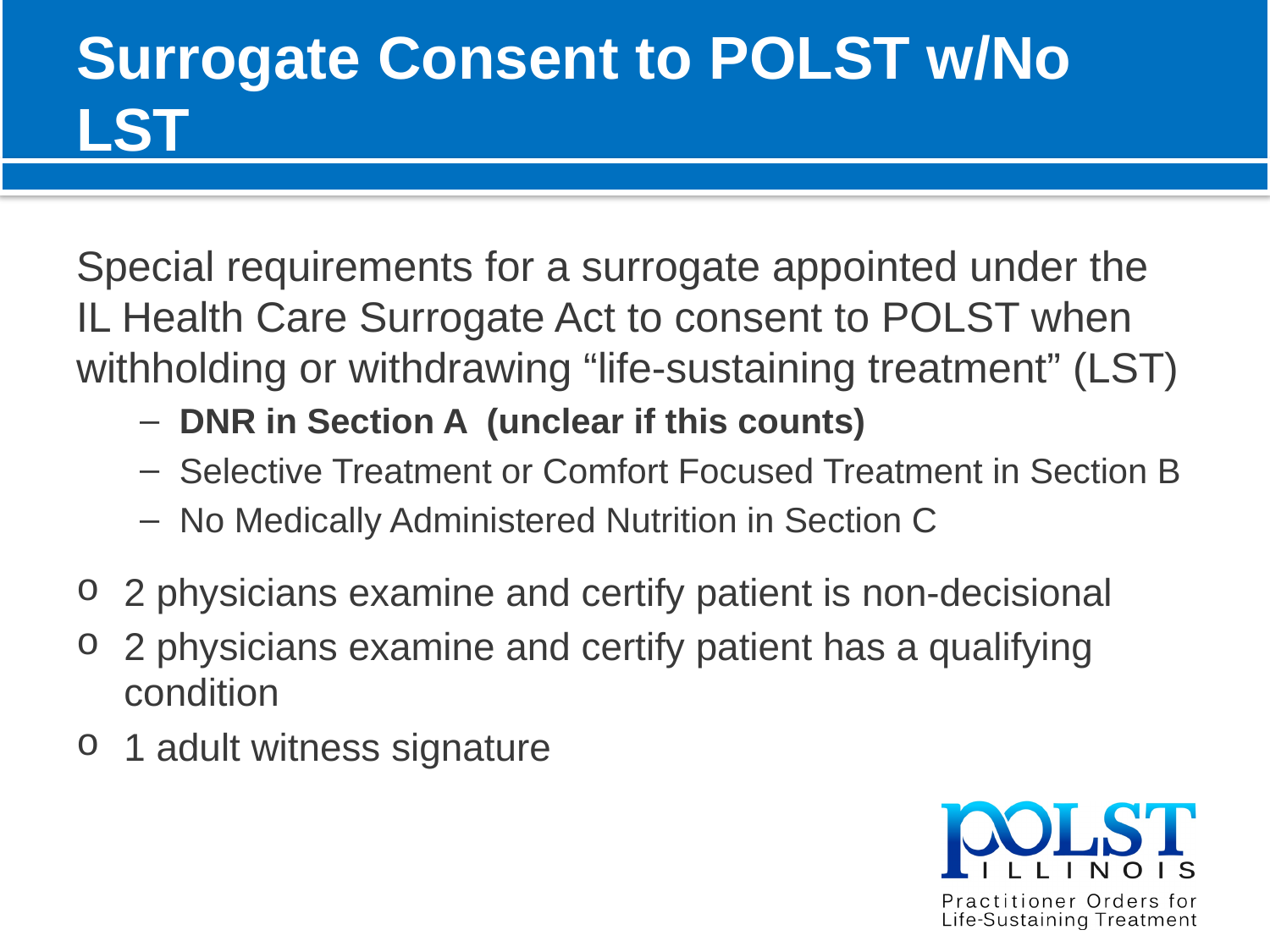

# Surrogate Consent to POLST w/No LST
Special requirements for a surrogate appointed under the IL Health Care Surrogate Act to consent to POLST when  withholding or withdrawing “life-sustaining treatment” (LST)
DNR in Section A  (unclear if this counts)
Selective Treatment or Comfort Focused Treatment in Section B
No Medically Administered Nutrition in Section C

2 physicians examine and certify patient is non-decisional
2 physicians examine and certify patient has a qualifying condition
1 adult witness signature